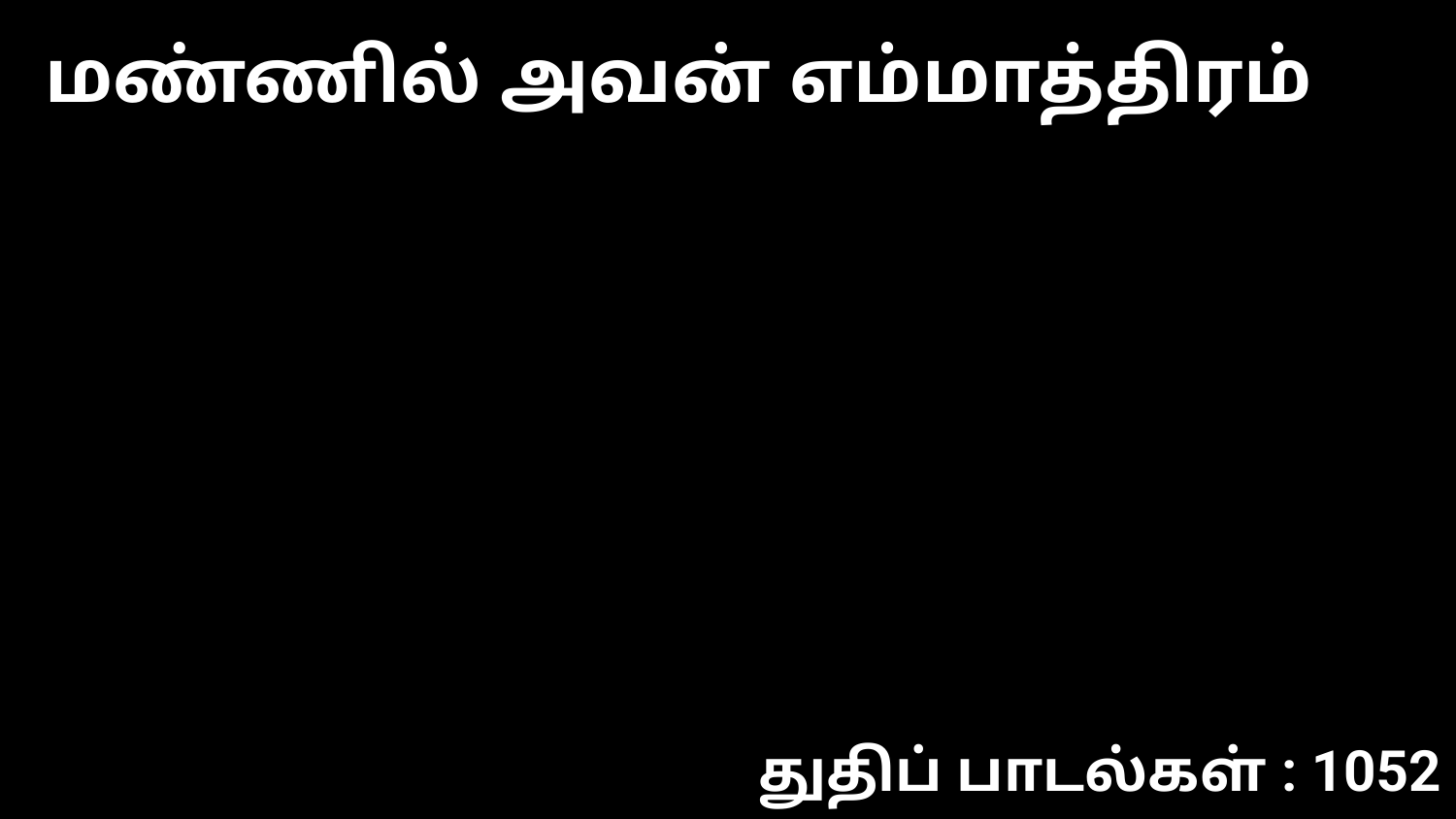

மண்ணில் அவன் எம்மாத்திரம்
துதிப் பாடல்கள் : 1052